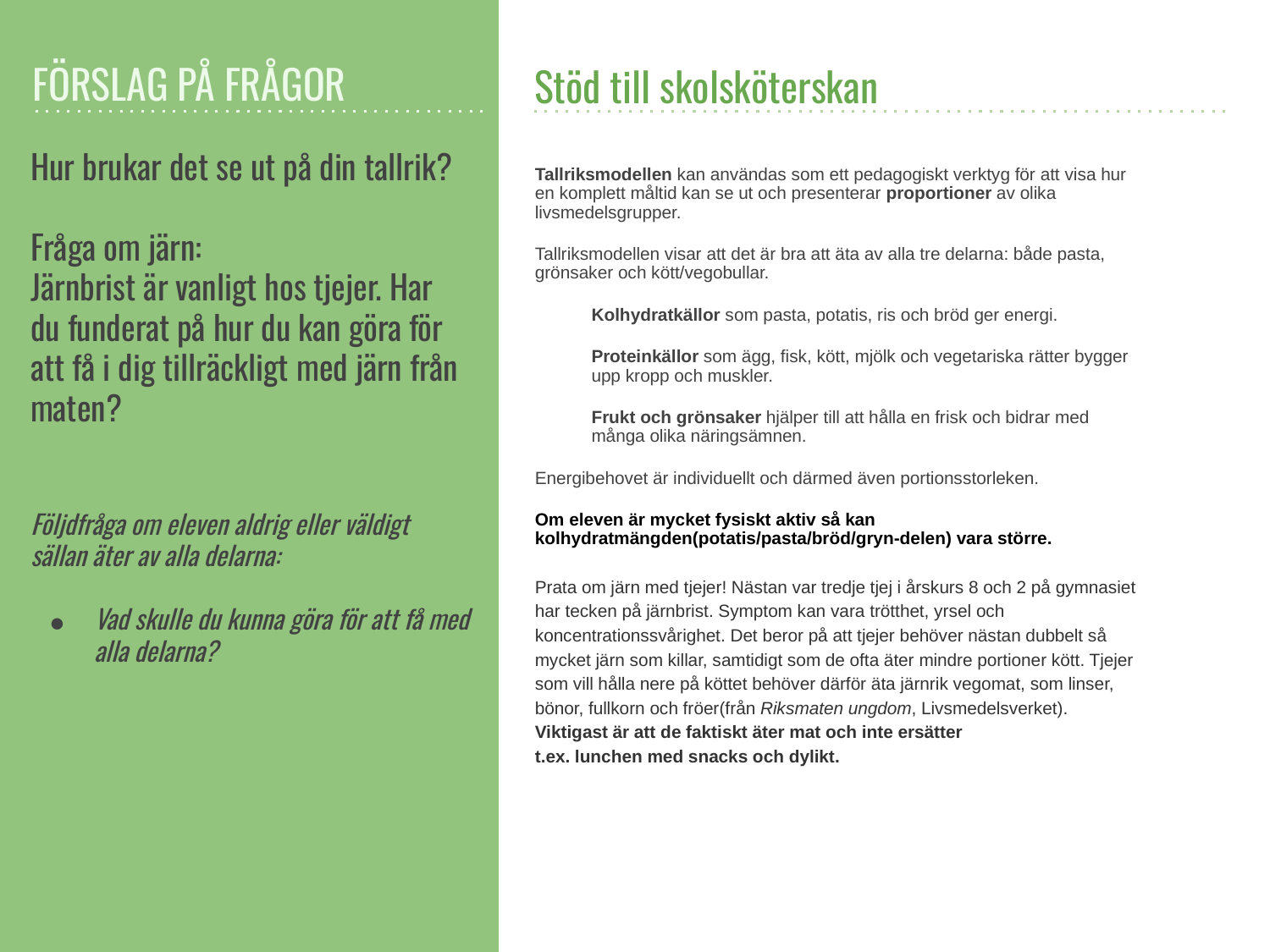

Hur brukar det se ut på din tallrik?

Fråga om järn:
Järnbrist är vanligt hos tjejer. Har du funderat på hur du kan göra för att få i dig tillräckligt med järn från maten?

Följdfråga om eleven aldrig eller väldigt sällan äter av alla delarna:

Vad skulle du kunna göra för att få med alla delarna?

Tallriksmodellen kan användas som ett pedagogiskt verktyg för att visa hur en komplett måltid kan se ut och presenterar proportioner av olika livsmedelsgrupper.
Tallriksmodellen visar att det är bra att äta av alla tre delarna: både pasta, grönsaker och kött/vegobullar.
Kolhydratkällor som pasta, potatis, ris och bröd ger energi.
Proteinkällor som ägg, fisk, kött, mjölk och vegetariska rätter bygger upp kropp och muskler.
Frukt och grönsaker hjälper till att hålla en frisk och bidrar med många olika näringsämnen.
Energibehovet är individuellt och därmed även portionsstorleken.
Om eleven är mycket fysiskt aktiv så kan kolhydratmängden(potatis/pasta/bröd/gryn-delen) vara större.

Prata om järn med tjejer! Nästan var tredje tjej i årskurs 8 och 2 på gymnasiet har tecken på järnbrist. Symptom kan vara trötthet, yrsel och koncentrationssvårighet. Det beror på att tjejer behöver nästan dubbelt så mycket järn som killar, samtidigt som de ofta äter mindre portioner kött. Tjejer som vill hålla nere på köttet behöver därför äta järnrik vegomat, som linser, bönor, fullkorn och fröer(från Riksmaten ungdom, Livsmedelsverket).
Viktigast är att de faktiskt äter mat och inte ersätter
t.ex. lunchen med snacks och dylikt.